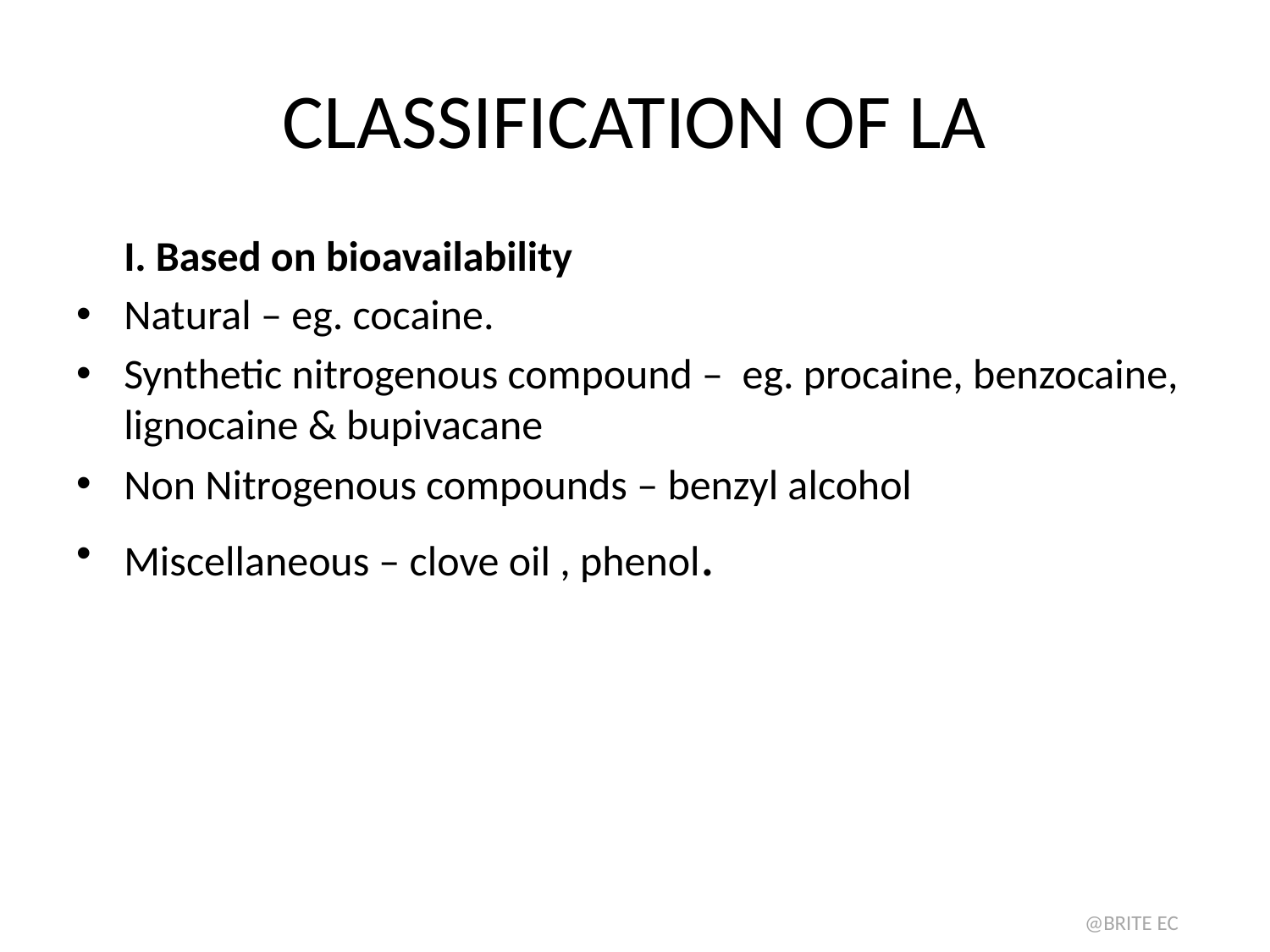

# CLASSIFICATION OF LA
     I. Based on bioavailability
Natural – eg. cocaine.
Synthetic nitrogenous compound –  eg. procaine, benzocaine, lignocaine & bupivacane
Non Nitrogenous compounds – benzyl alcohol
Miscellaneous – clove oil , phenol.